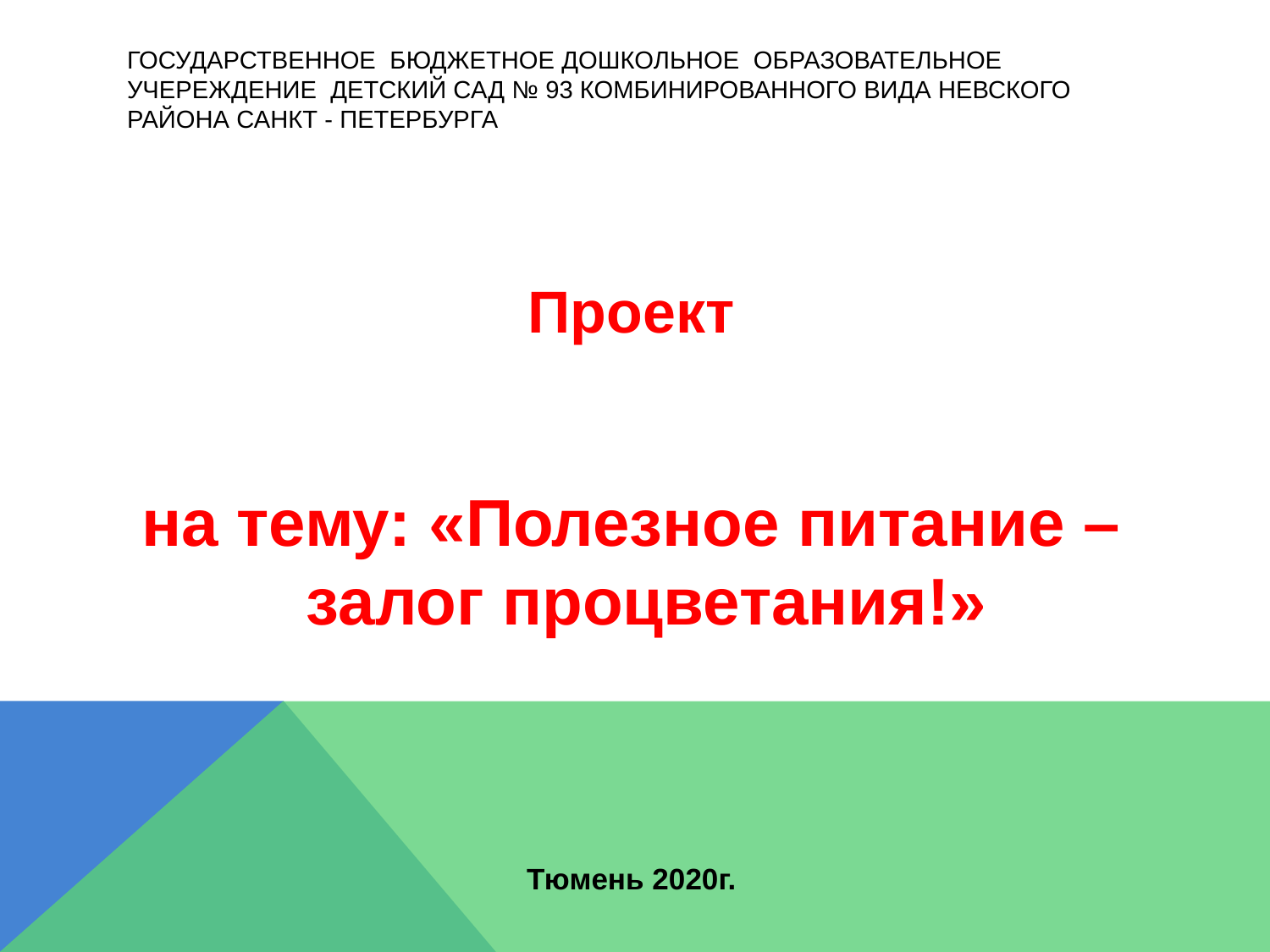

# Государственное  БЮДЖЕТНОЕ ДОШКОЛЬНОЕ  ОБРАЗОВАТЕЛЬНОЕ  УЧЕРЕЖДЕНИЕ  детский сад № 93 комбинированного вида невского района санкт - петербурга
Проект

на тему: «Полезное питание – залог процветания!»

Тюмень 2020г.